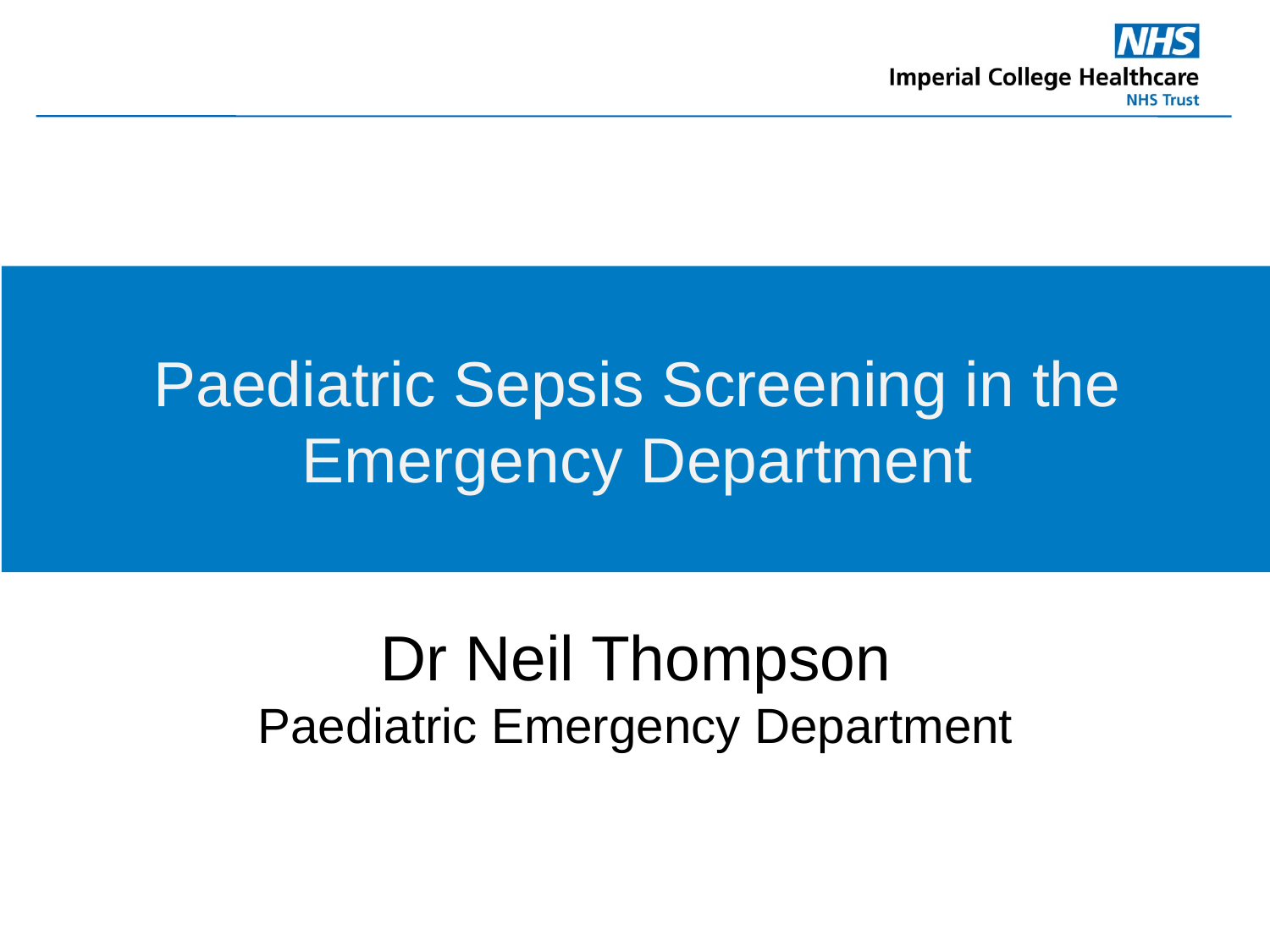

Paediatric Sepsis Screening in the Emergency Department
Dr Neil Thompson
Paediatric Emergency Department